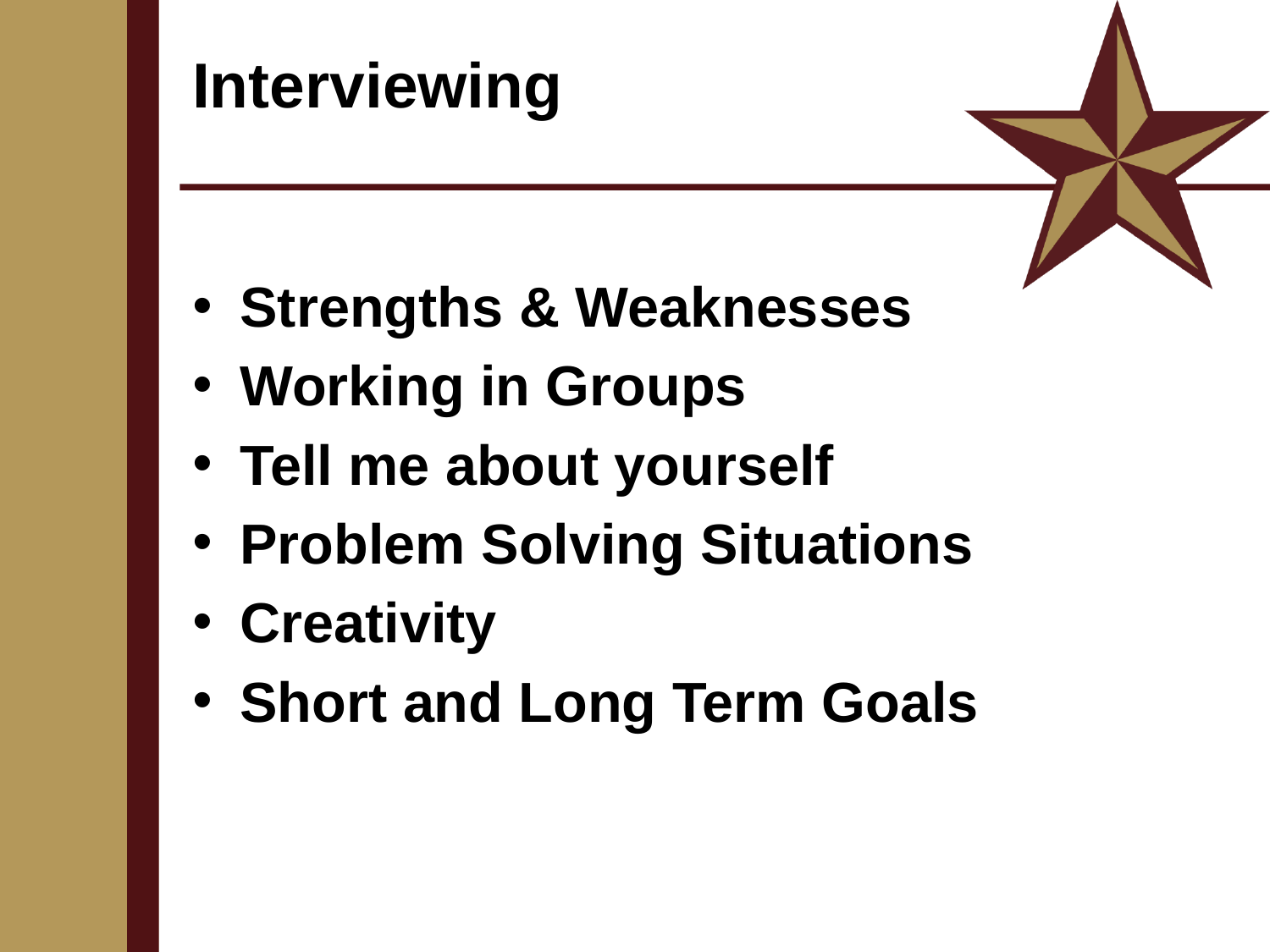

# Interviewing
Strengths & Weaknesses
Working in Groups
Tell me about yourself
Problem Solving Situations
Creativity
Short and Long Term Goals